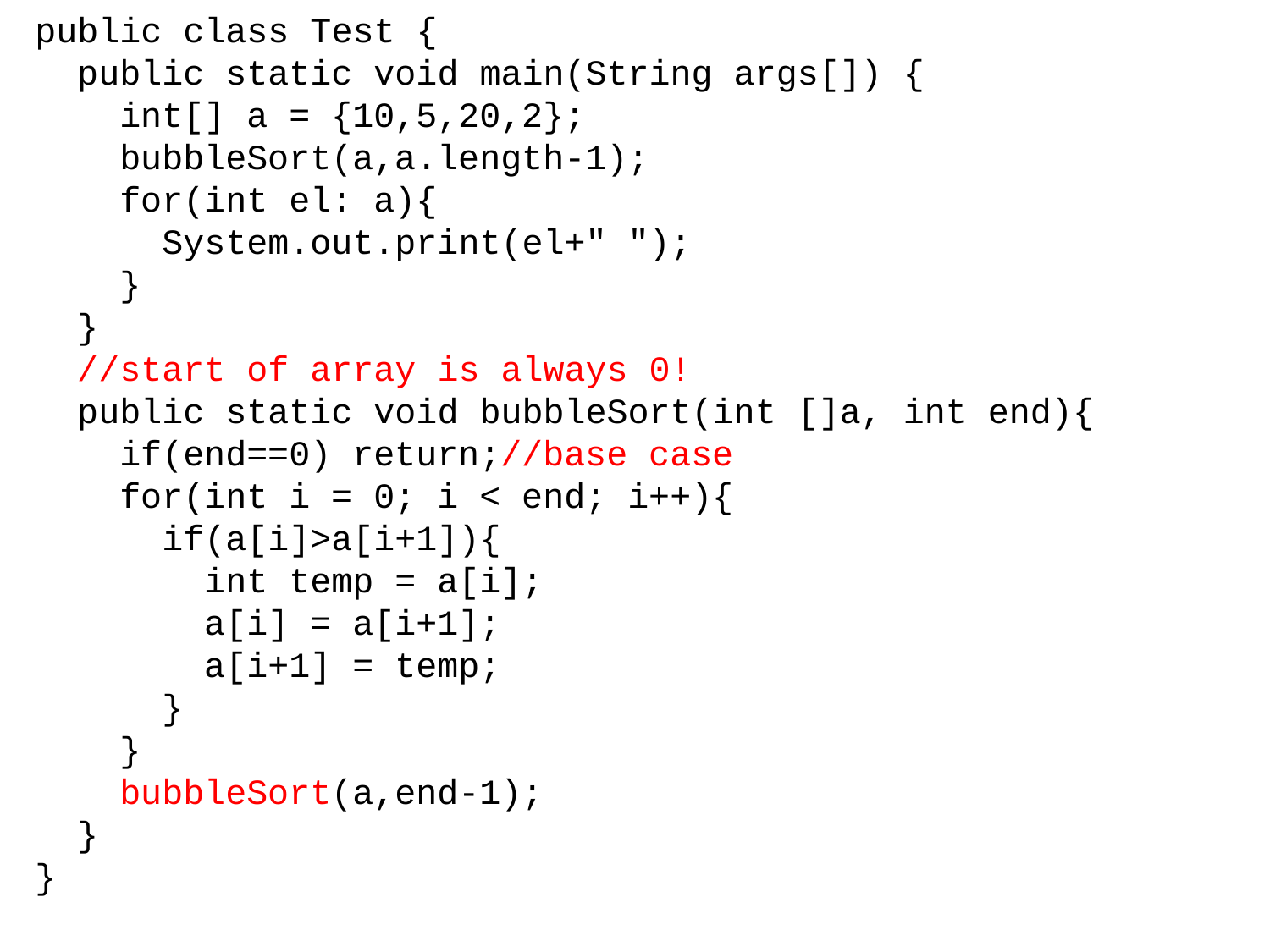

public class Test {
  public static void main(String args[]) {
    int[] a = {10,5,20,2};
    bubbleSort(a,a.length-1);
    for(int el: a){
      System.out.print(el+" ");
    }
  }
  //start of array is always 0!
  public static void bubbleSort(int []a, int end){
    if(end==0) return;//base case
    for(int i = 0; i < end; i++){
      if(a[i]>a[i+1]){
        int temp = a[i];
        a[i] = a[i+1];
        a[i+1] = temp;
      }
    }
    bubbleSort(a,end-1);
  }
}